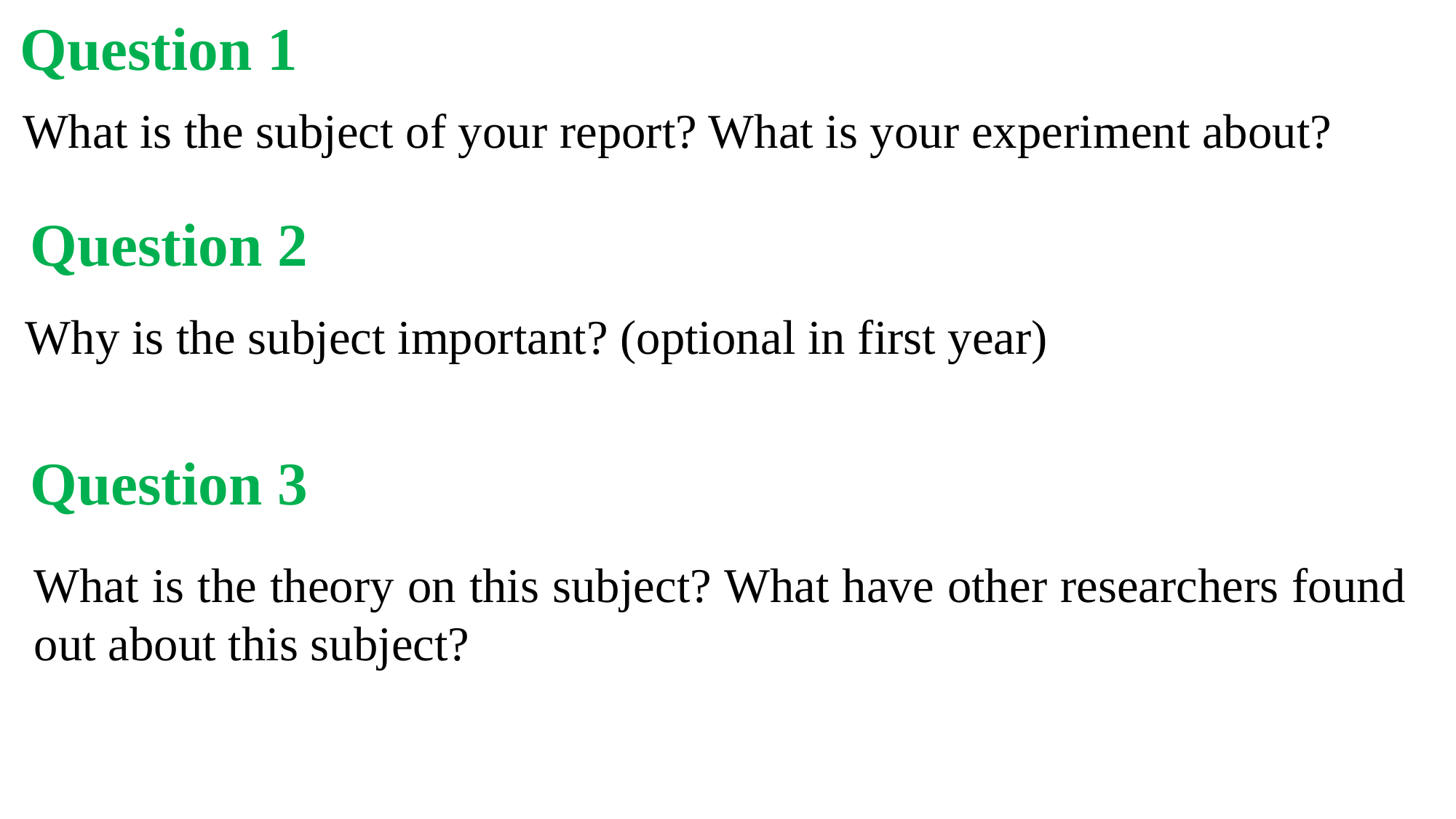

Question 1
What is the subject of your report? What is your experiment about?
Question 2
 Why is the subject important? (optional in first year)

Question 3
What is the theory on this subject? What have other researchers found out about this subject?